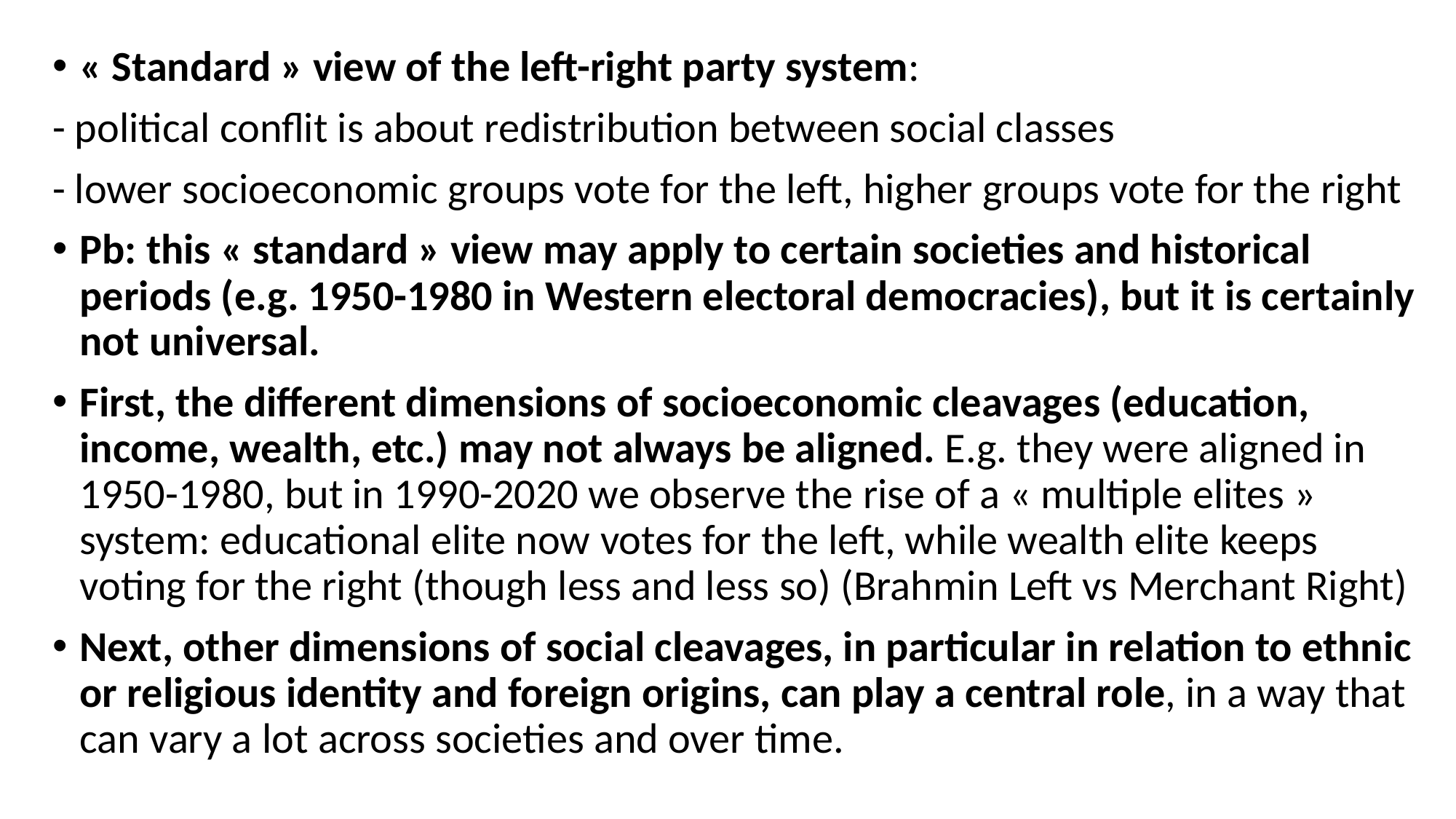

« Standard » view of the left-right party system:
- political conflit is about redistribution between social classes
- lower socioeconomic groups vote for the left, higher groups vote for the right
Pb: this « standard » view may apply to certain societies and historical periods (e.g. 1950-1980 in Western electoral democracies), but it is certainly not universal.
First, the different dimensions of socioeconomic cleavages (education, income, wealth, etc.) may not always be aligned. E.g. they were aligned in 1950-1980, but in 1990-2020 we observe the rise of a « multiple elites » system: educational elite now votes for the left, while wealth elite keeps voting for the right (though less and less so) (Brahmin Left vs Merchant Right)
Next, other dimensions of social cleavages, in particular in relation to ethnic or religious identity and foreign origins, can play a central role, in a way that can vary a lot across societies and over time.